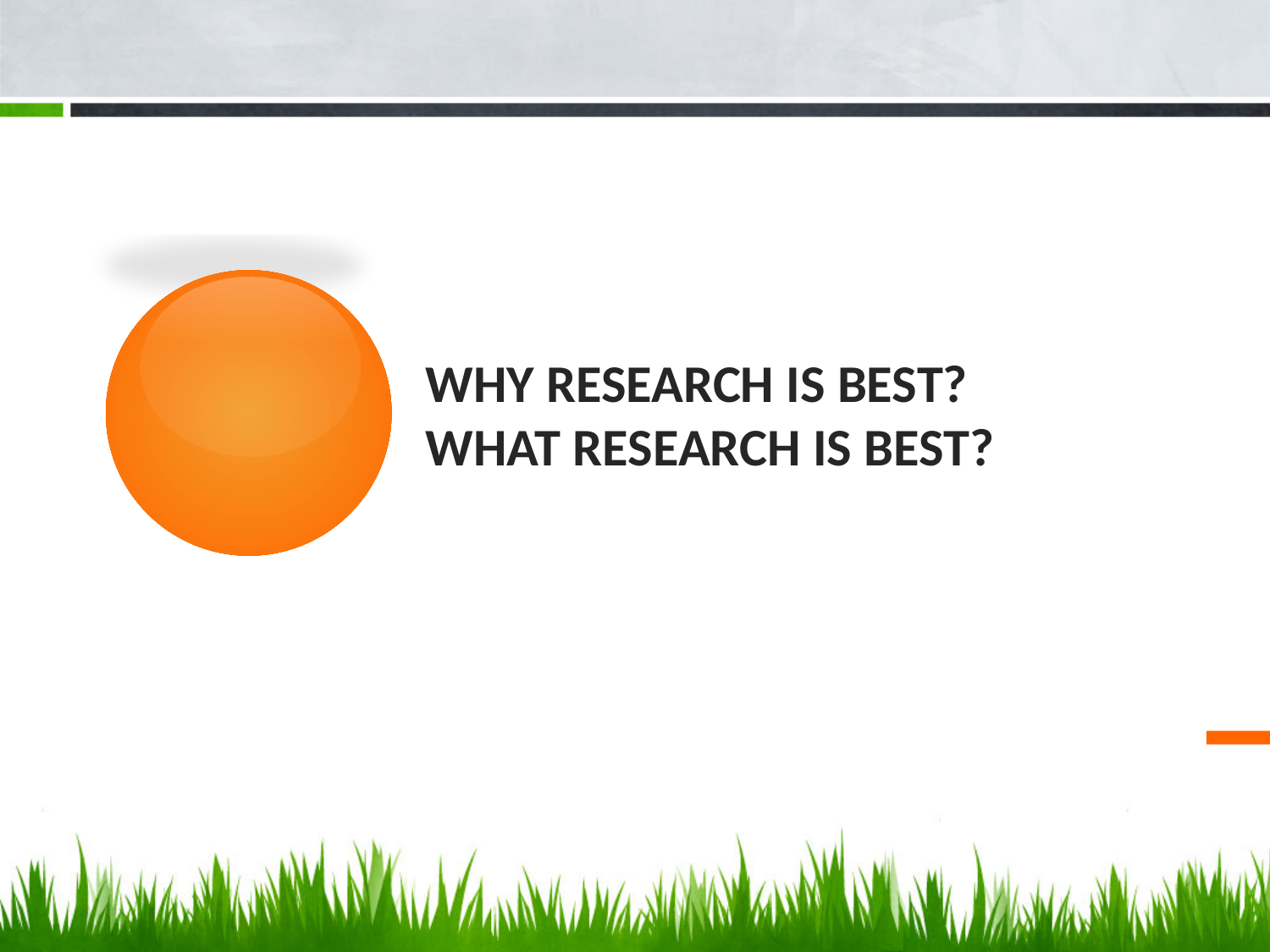

# Why research is best?          What Research is best?